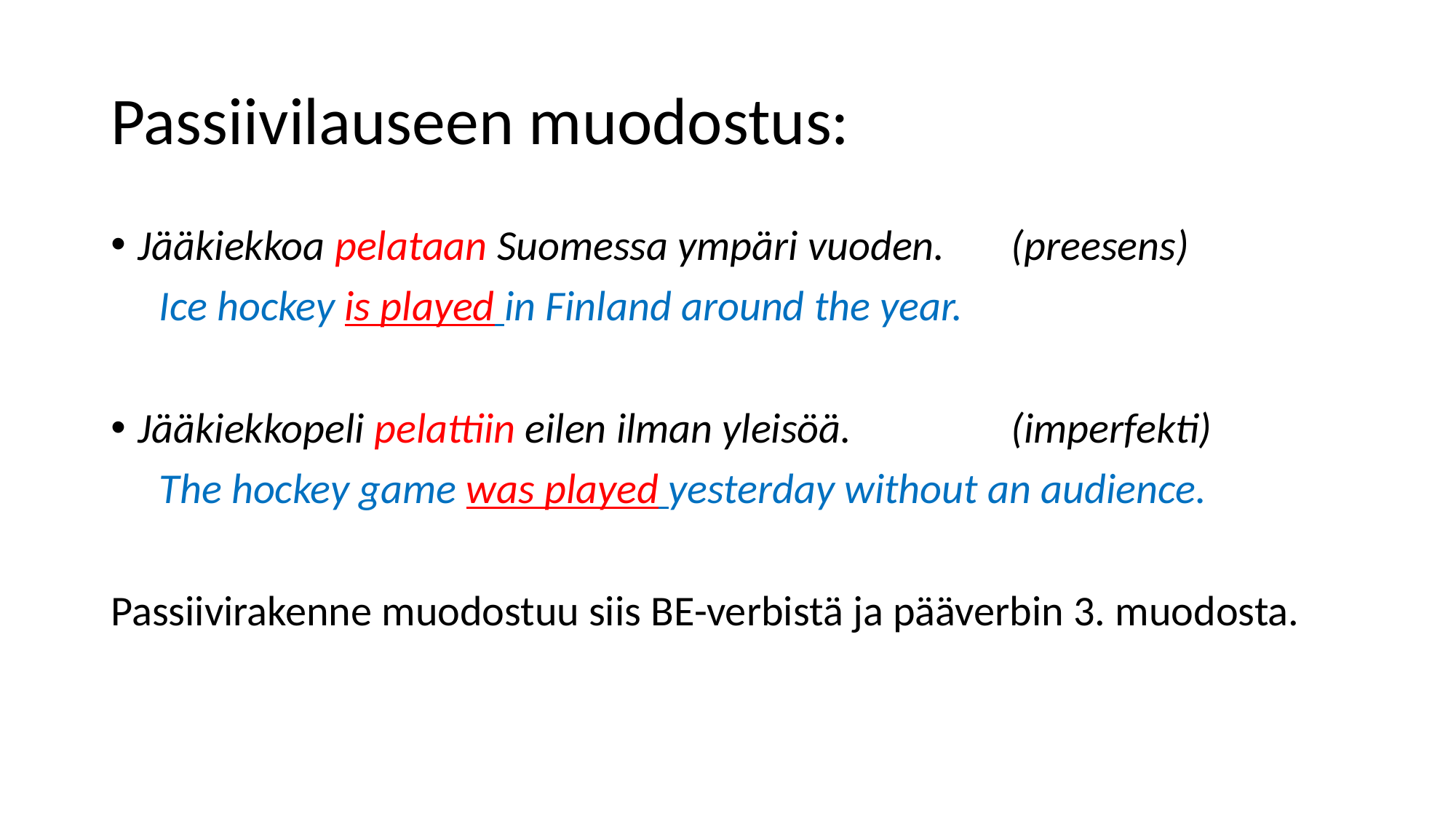

# Passiivilauseen muodostus:
Jääkiekkoa pelataan Suomessa ympäri vuoden.	(preesens)
     Ice hockey is played in Finland around the year.

Jääkiekkopeli pelattiin eilen ilman yleisöä.		(imperfekti)
     The hockey game was played yesterday without an audience.

Passiivirakenne muodostuu siis BE-verbistä ja pääverbin 3. muodosta.